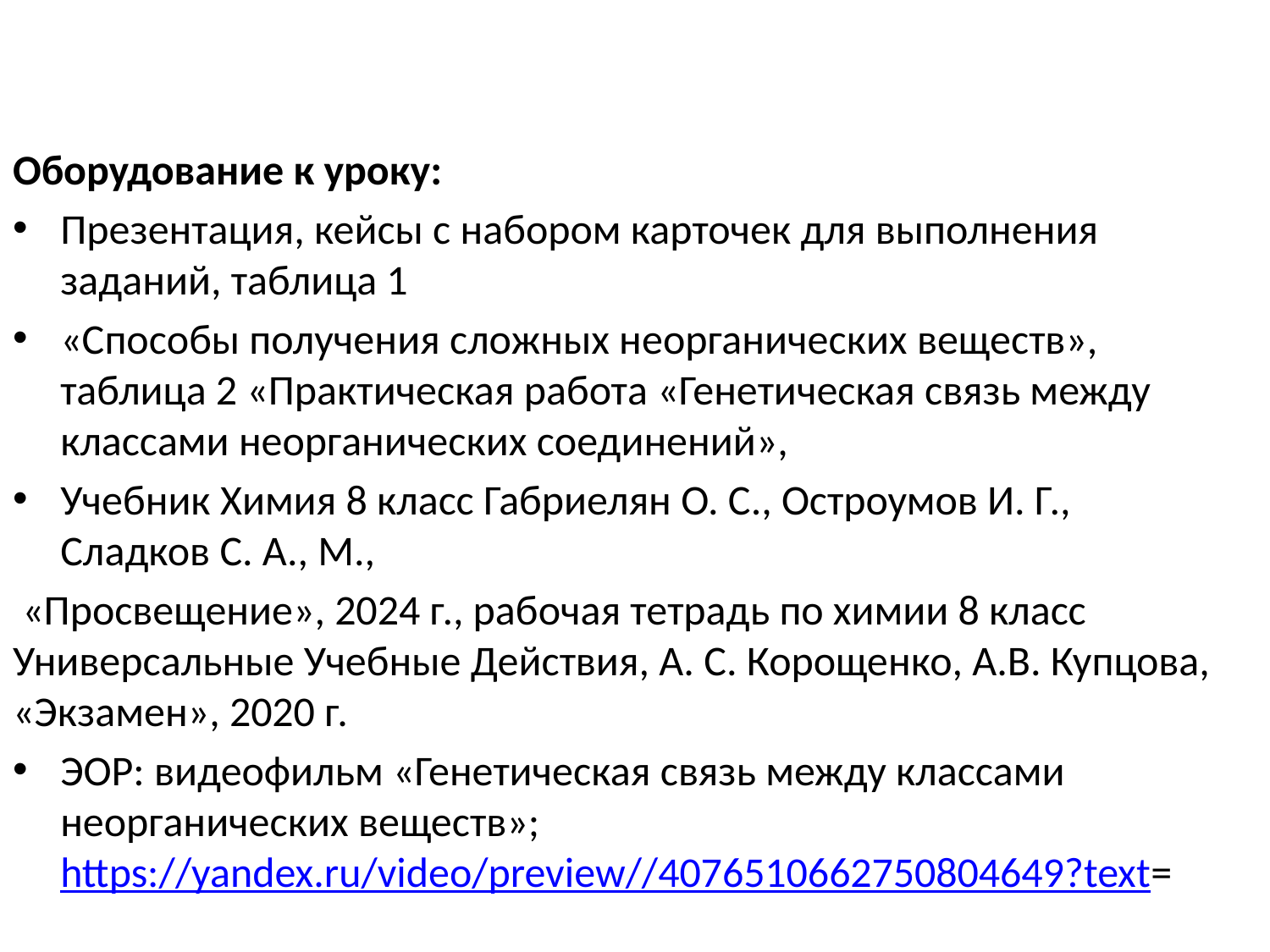

#
Оборудование к уроку:
Презентация, кейсы с набором карточек для выполнения заданий, таблица 1
«Способы получения сложных неорганических веществ», таблица 2 «Практическая работа «Генетическая связь между классами неорганических соединений»,
Учебник Химия 8 класс Габриелян О. С., Остроумов И. Г., Сладков С. А., М.,
 «Просвещение», 2024 г., рабочая тетрадь по химии 8 класс Универсальные Учебные Действия, А. С. Корощенко, А.В. Купцова, «Экзамен», 2020 г.
ЭОР: видеофильм «Генетическая связь между классами неорганических веществ»; https://yandex.ru/video/preview//4076510662750804649?text=

тренировочные задания https://resh.edu.ru/subject/lesson/2440/train/#194609
Оборудование «Точки Роста» «ЛАБРУИС» для практической работы: штативы, на стол по 2 пробирки, реактивы: Mg, HCl, NaOH